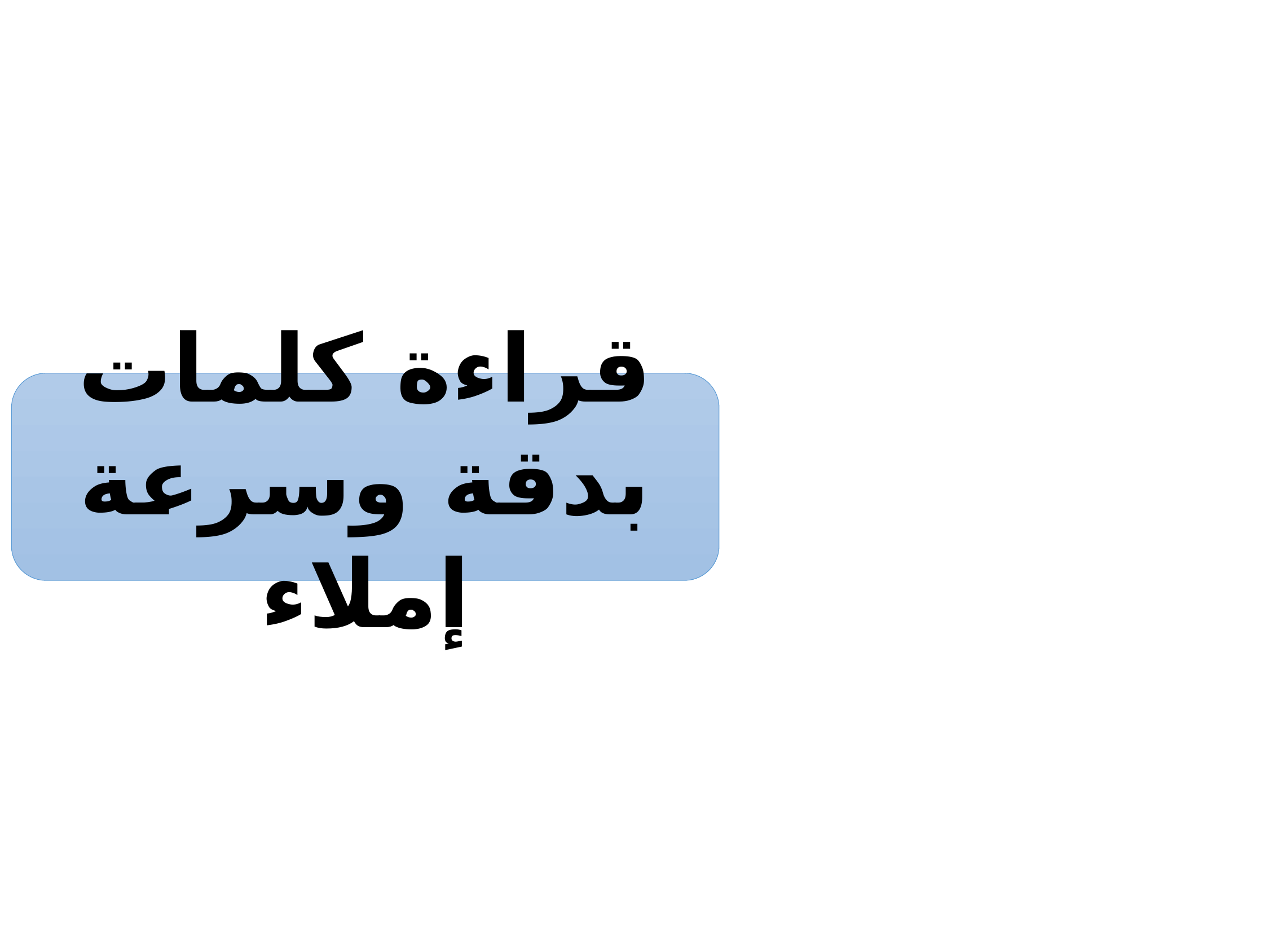

2
قراءة كلمات بدقة وسرعة
إملاء
نشاط اعتيادي